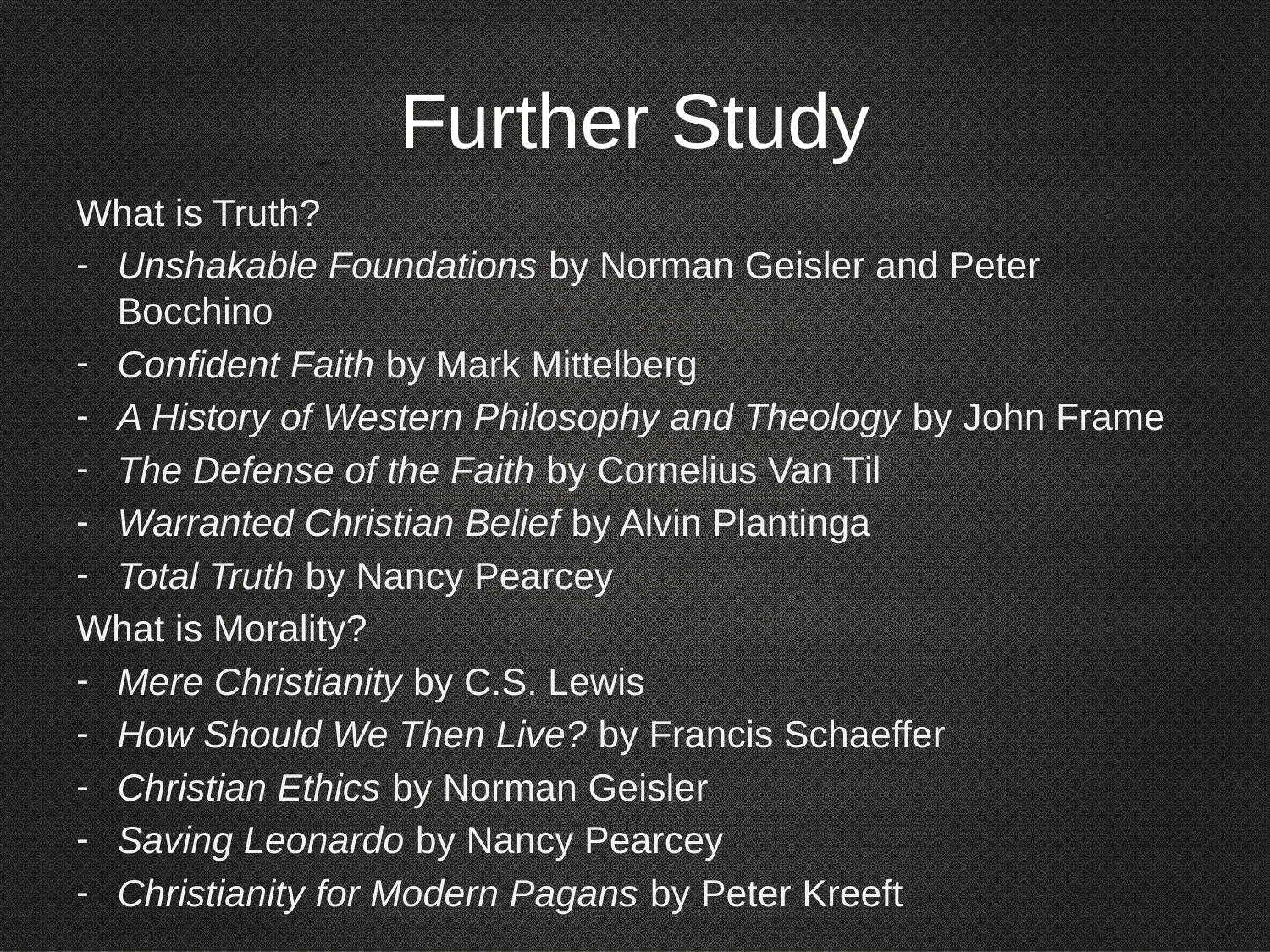

# Further Study
What is Truth?
Unshakable Foundations by Norman Geisler and Peter Bocchino
Confident Faith by Mark Mittelberg
A History of Western Philosophy and Theology by John Frame
The Defense of the Faith by Cornelius Van Til
Warranted Christian Belief by Alvin Plantinga
Total Truth by Nancy Pearcey
What is Morality?
Mere Christianity by C.S. Lewis
How Should We Then Live? by Francis Schaeffer
Christian Ethics by Norman Geisler
Saving Leonardo by Nancy Pearcey
Christianity for Modern Pagans by Peter Kreeft